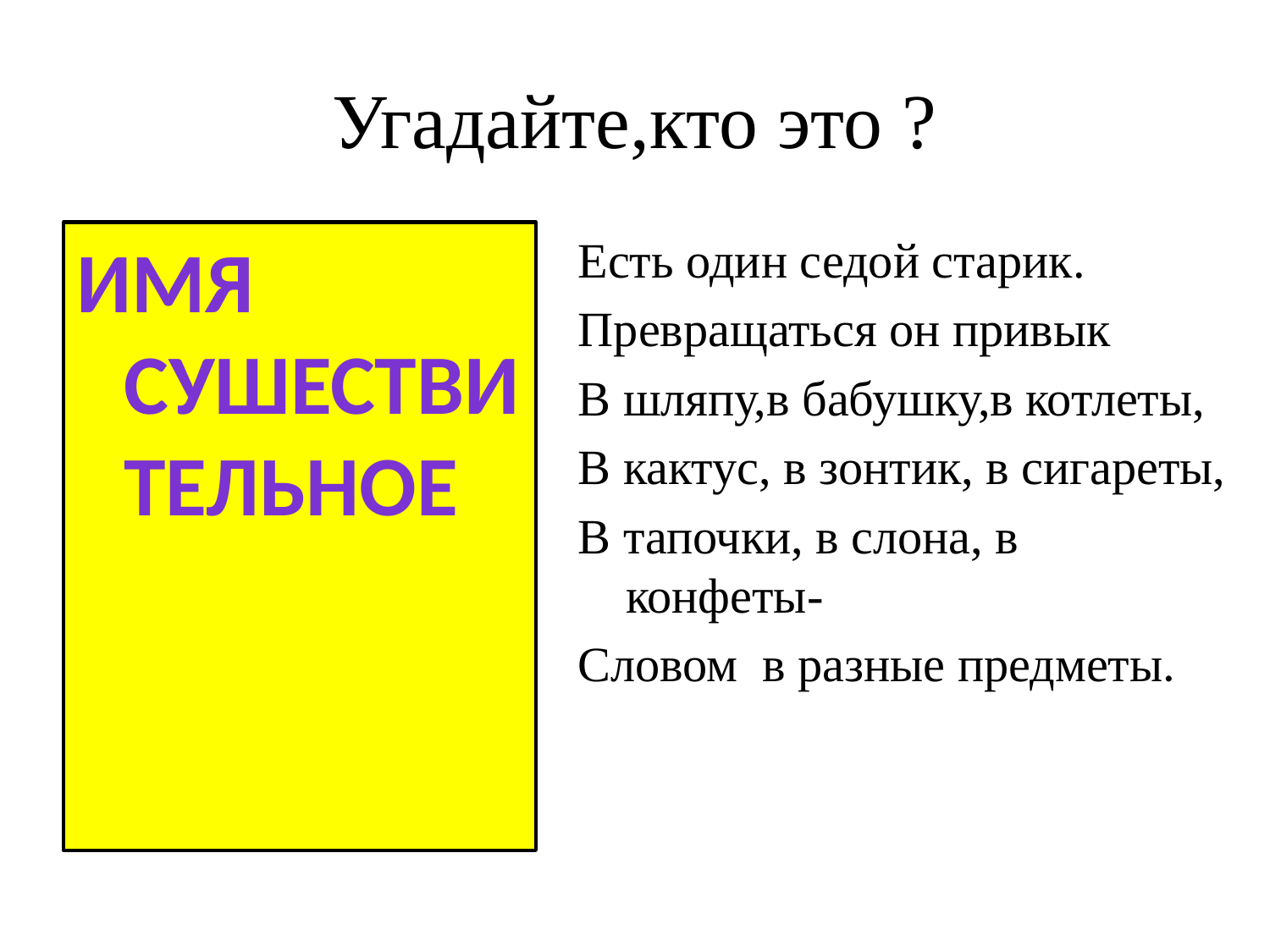

# Угадайте,кто это ?
Имя сушествительное
Есть один седой старик.
Превращаться он привык
В шляпу,в бабушку,в котлеты,
В кактус, в зонтик, в сигареты,
В тапочки, в слона, в конфеты-
Словом  в разные предметы.